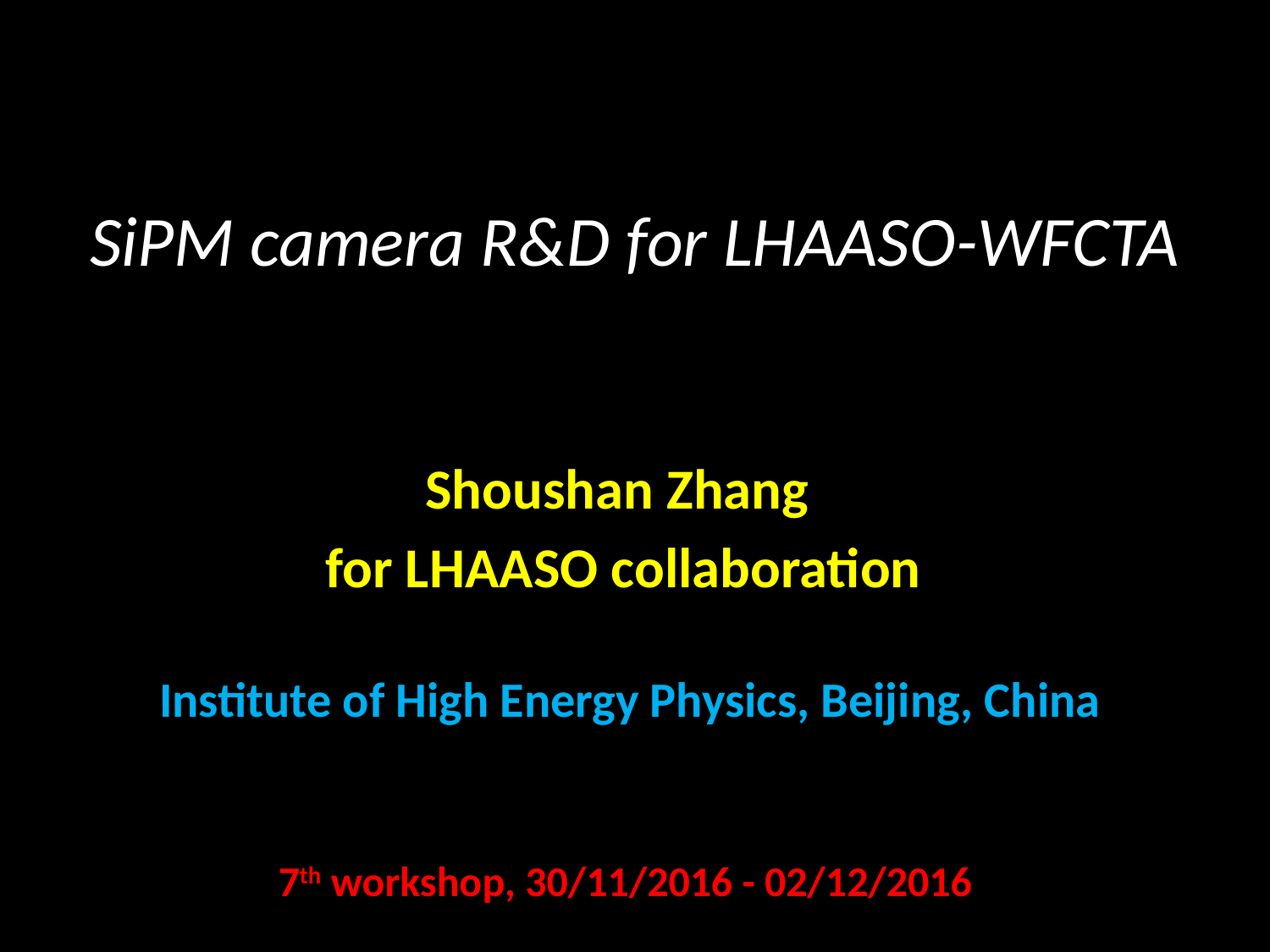

# SiPM camera R&D for LHAASO-WFCTA
Shoushan Zhang
for LHAASO collaboration

Institute of High Energy Physics, Beijing, China

7th workshop, 30/11/2016 - 02/12/2016